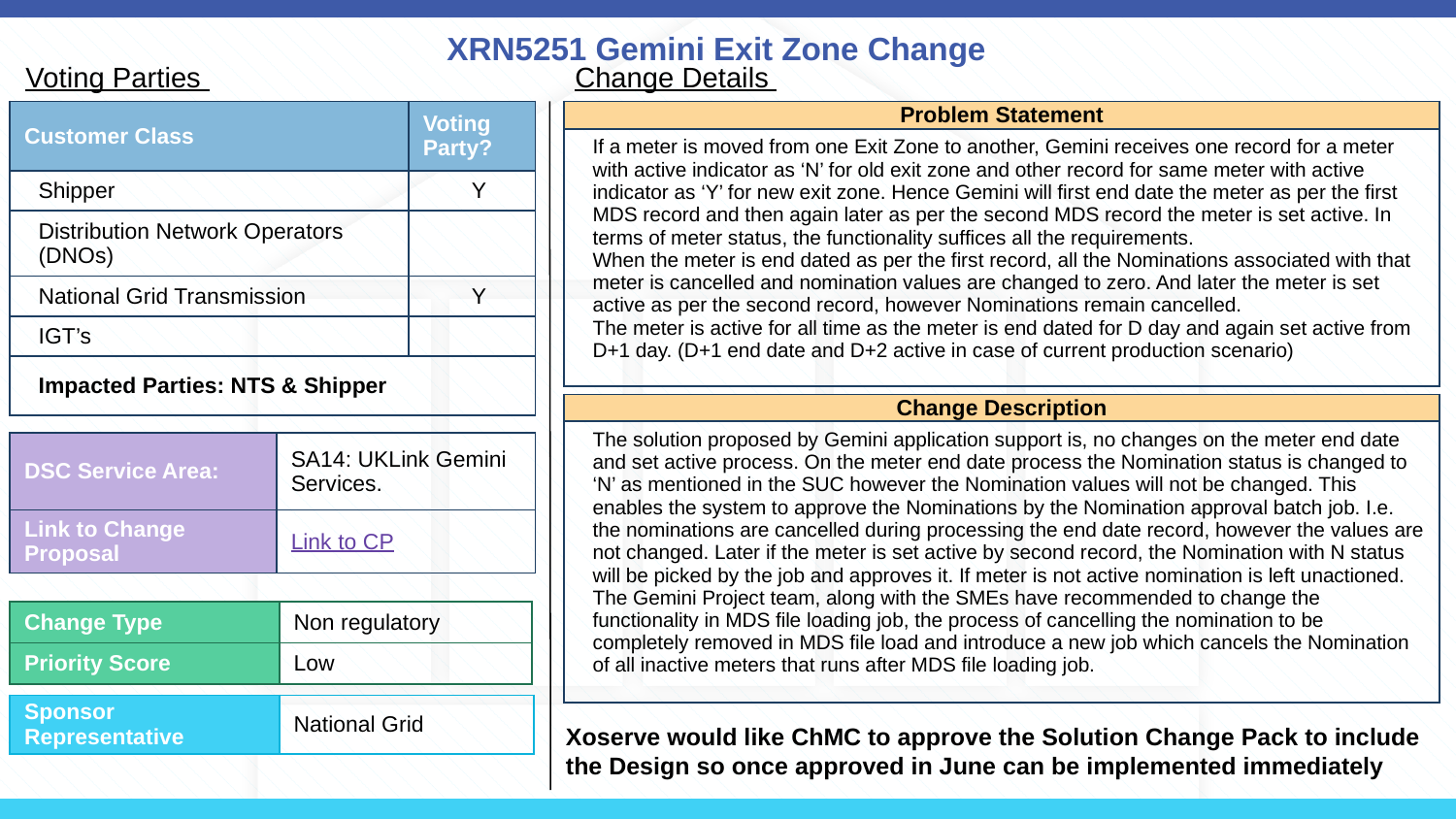

# XRN5251 Gemini Exit Zone Change
Voting Parties
Change Details
| Customer Class | Voting Party? |
| --- | --- |
| Shipper | Y |
| Distribution Network Operators (DNOs) |  |
| National Grid Transmission | Y |
| IGT’s |  |
| Impacted Parties: NTS & Shipper |  |
| Problem Statement |
| --- |
| If a meter is moved from one Exit Zone to another, Gemini receives one record for a meter with active indicator as ‘N’ for old exit zone and other record for same meter with active indicator as ‘Y’ for new exit zone. Hence Gemini will first end date the meter as per the first MDS record and then again later as per the second MDS record the meter is set active. In terms of meter status, the functionality suffices all the requirements. When the meter is end dated as per the first record, all the Nominations associated with that meter is cancelled and nomination values are changed to zero. And later the meter is set active as per the second record, however Nominations remain cancelled. The meter is active for all time as the meter is end dated for D day and again set active from D+1 day. (D+1 end date and D+2 active in case of current production scenario) |
| Change Description |
| --- |
| The solution proposed by Gemini application support is, no changes on the meter end date and set active process. On the meter end date process the Nomination status is changed to ‘N’ as mentioned in the SUC however the Nomination values will not be changed. This enables the system to approve the Nominations by the Nomination approval batch job. I.e. the nominations are cancelled during processing the end date record, however the values are not changed. Later if the meter is set active by second record, the Nomination with N status will be picked by the job and approves it. If meter is not active nomination is left unactioned. The Gemini Project team, along with the SMEs have recommended to change the functionality in MDS file loading job, the process of cancelling the nomination to be completely removed in MDS file load and introduce a new job which cancels the Nomination of all inactive meters that runs after MDS file loading job. |
| DSC Service Area: | SA14: UKLink Gemini Services. |
| --- | --- |
| Link to Change Proposal | Link to CP |
| Change Type | Non regulatory |
| --- | --- |
| Priority Score | Low |
| Sponsor Representative | National Grid |
| --- | --- |
Xoserve would like ChMC to approve the Solution Change Pack to include the Design so once approved in June can be implemented immediately